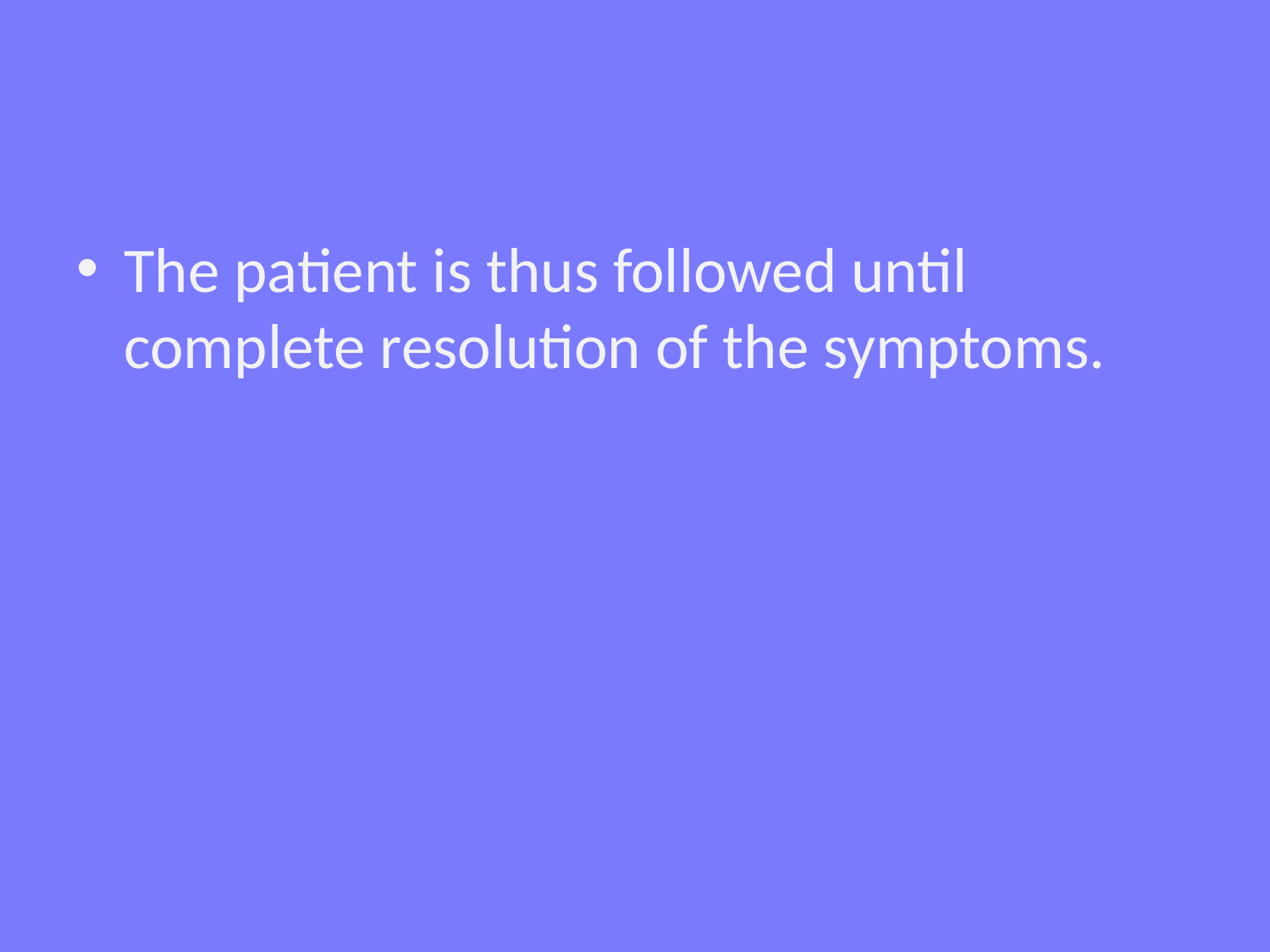

#
The patient is thus followed until complete resolution of the symptoms.